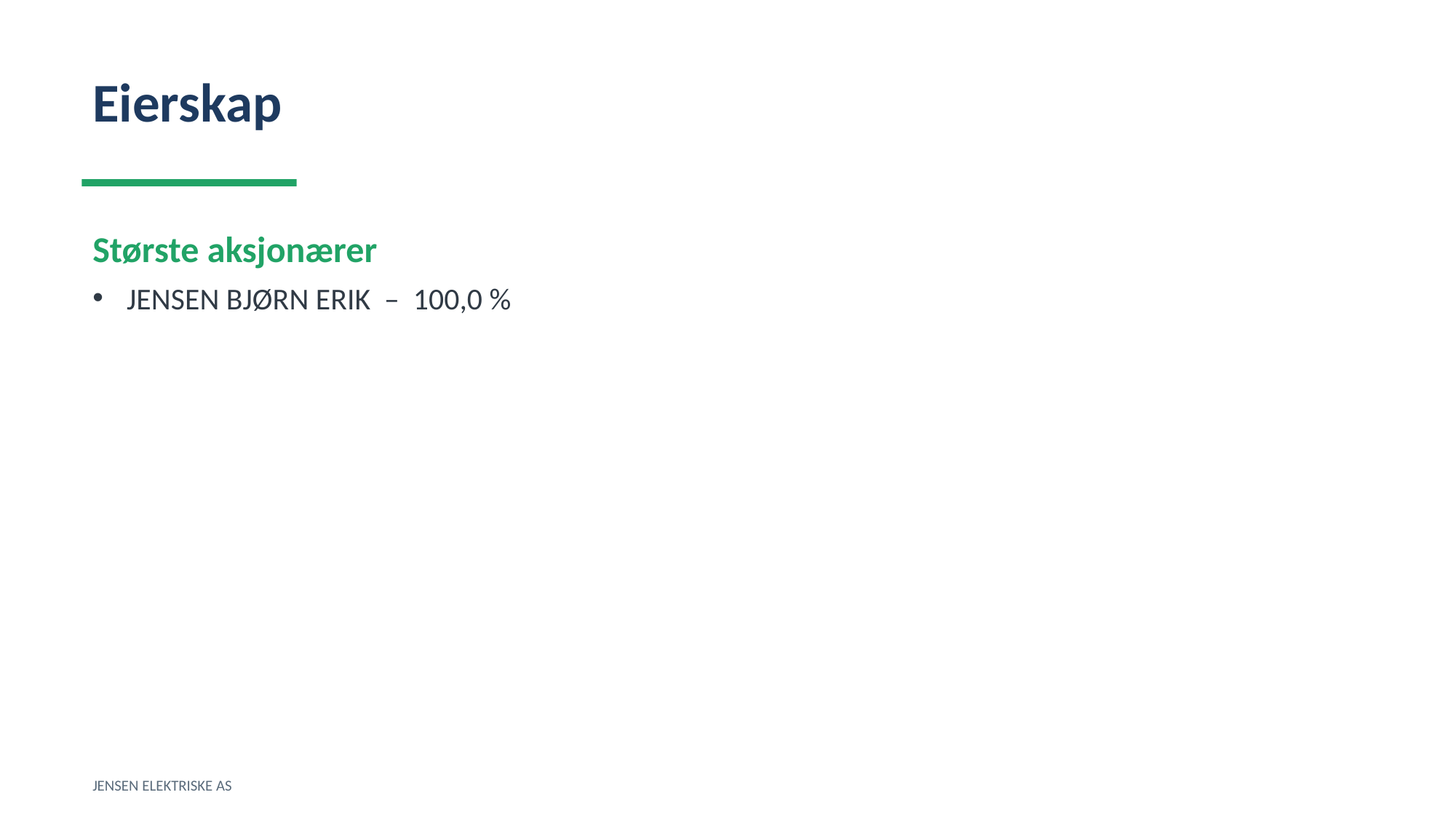

Eierskap

Største aksjonærer
JENSEN BJØRN ERIK  –  100,0 %
JENSEN ELEKTRISKE AS